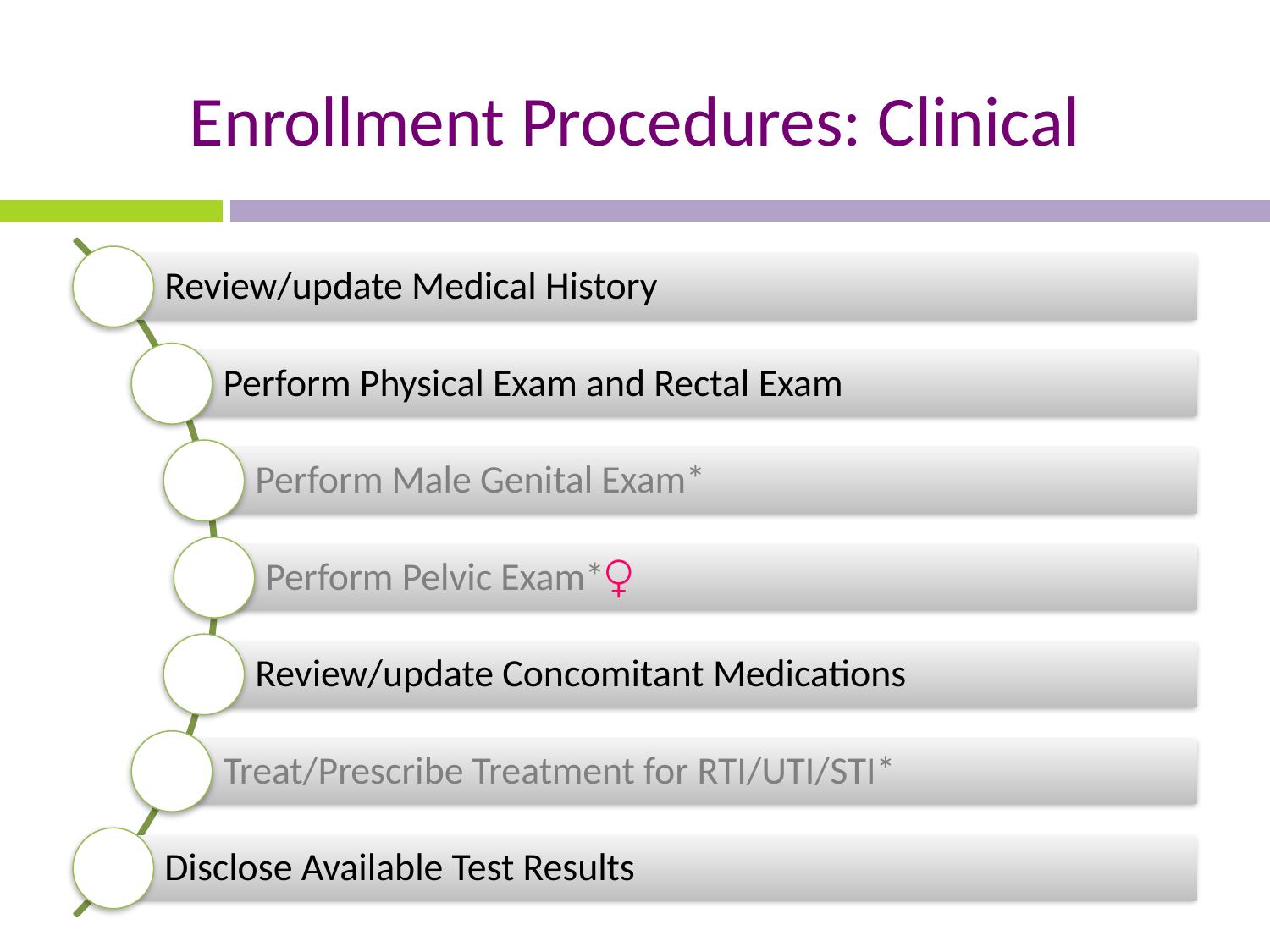

# Enrollment Procedures: Clinical
Review/update Medical History
Perform Physical Exam and Rectal Exam
Perform Male Genital Exam*
Perform Pelvic Exam*♀
Review/update Concomitant Medications
Treat/Prescribe Treatment for RTI/UTI/STI*
Disclose Available Test Results